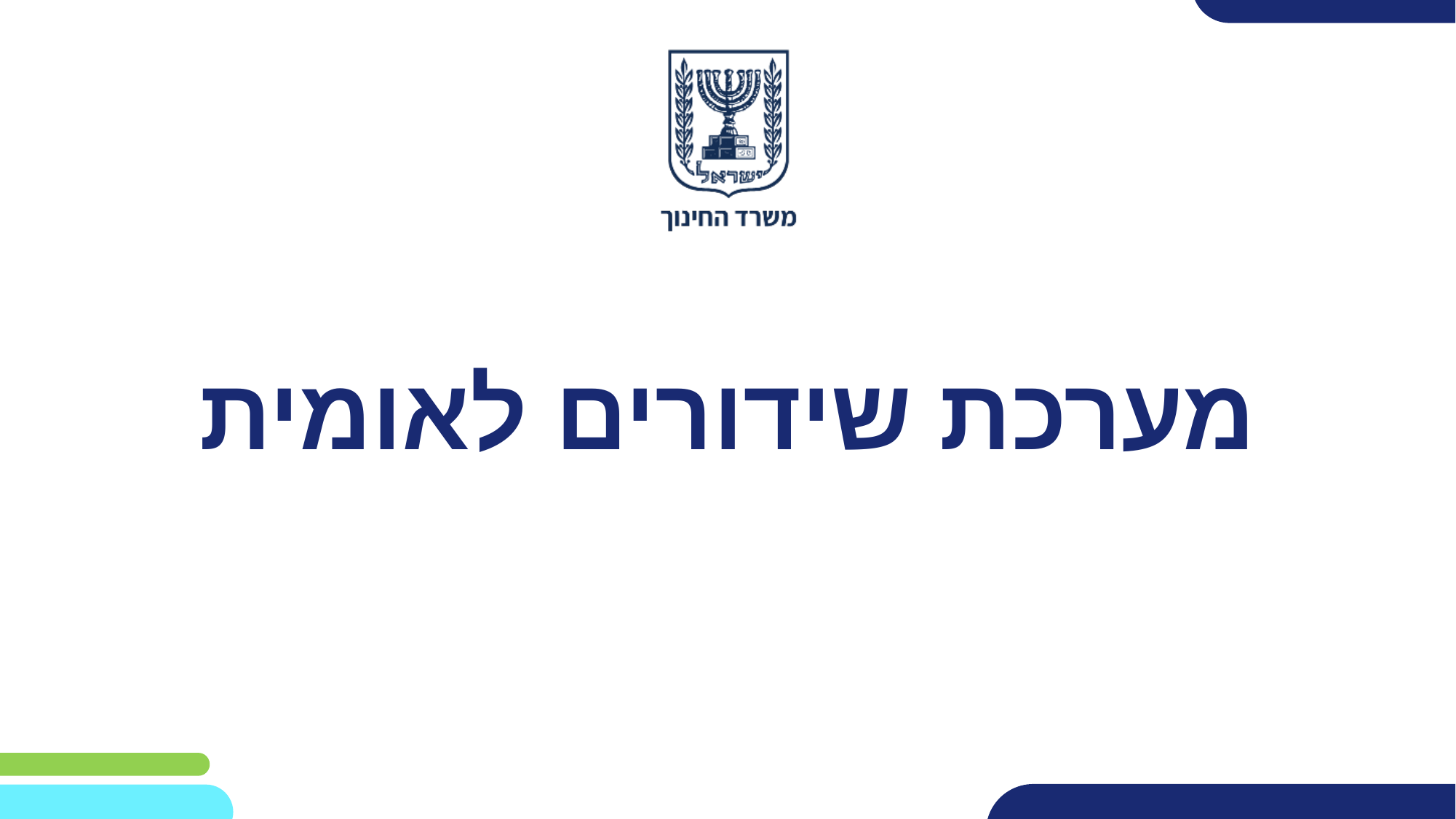

שקופית זו היא חובה
בשפה הערבית יש להשתמש באחד הפונטים הבאים:
Arial
Calibri
Simplified Arabic
(שימו לב להימנע מהשימוש ב-Varela Round  בו נעשה שימוש במצגות בשפות
העברית והאנגלית,
כיוון שהוא משבש את השפה הערבית)
# מערכת שידורים לאומית